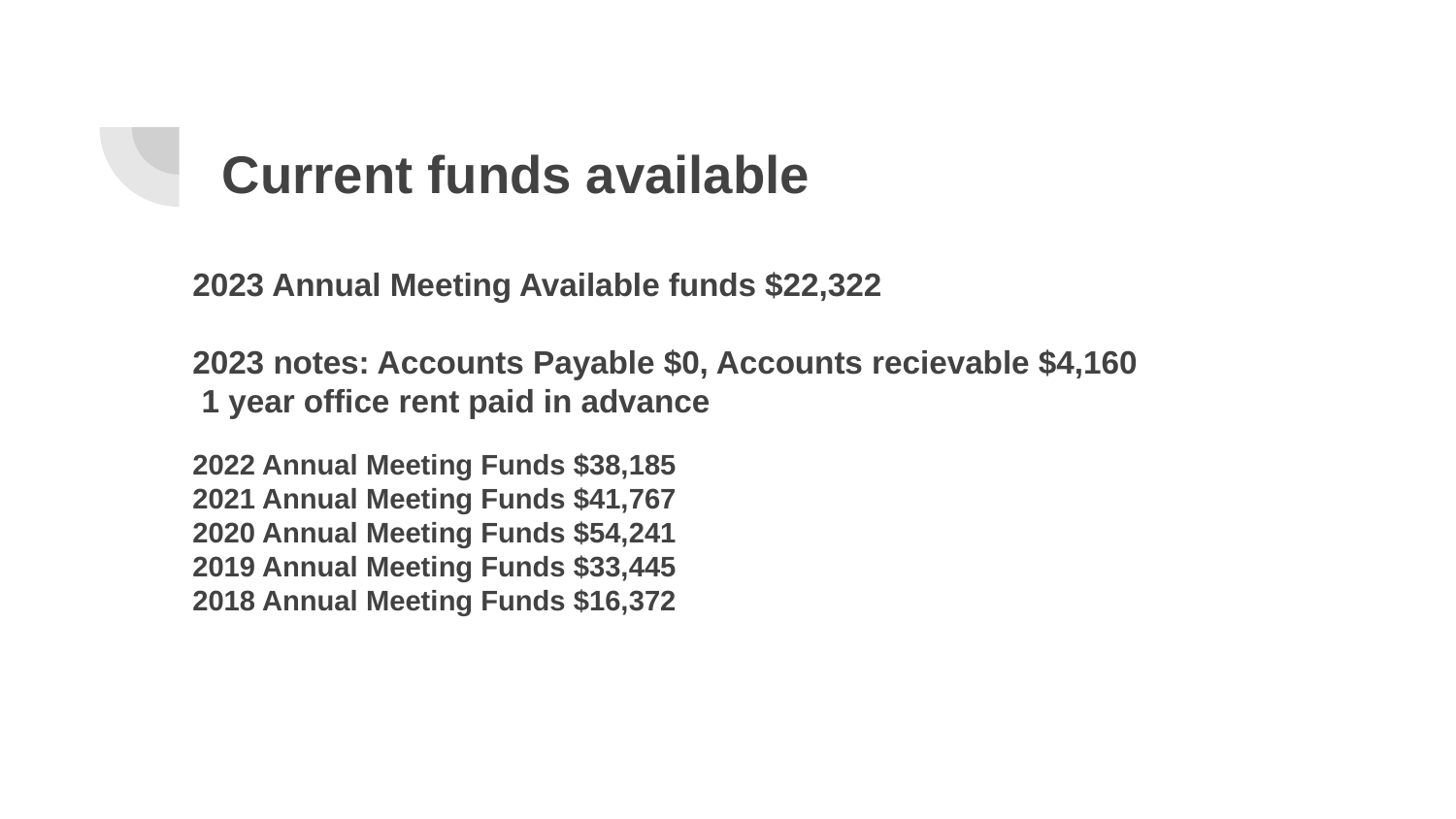

# Current funds available
2023 Annual Meeting Available funds $22,322

2023 notes: Accounts Payable $0, Accounts recievable $4,160
 1 year office rent paid in advance

2022 Annual Meeting Funds $38,185
2021 Annual Meeting Funds $41,767
2020 Annual Meeting Funds $54,241
2019 Annual Meeting Funds $33,445
2018 Annual Meeting Funds $16,372